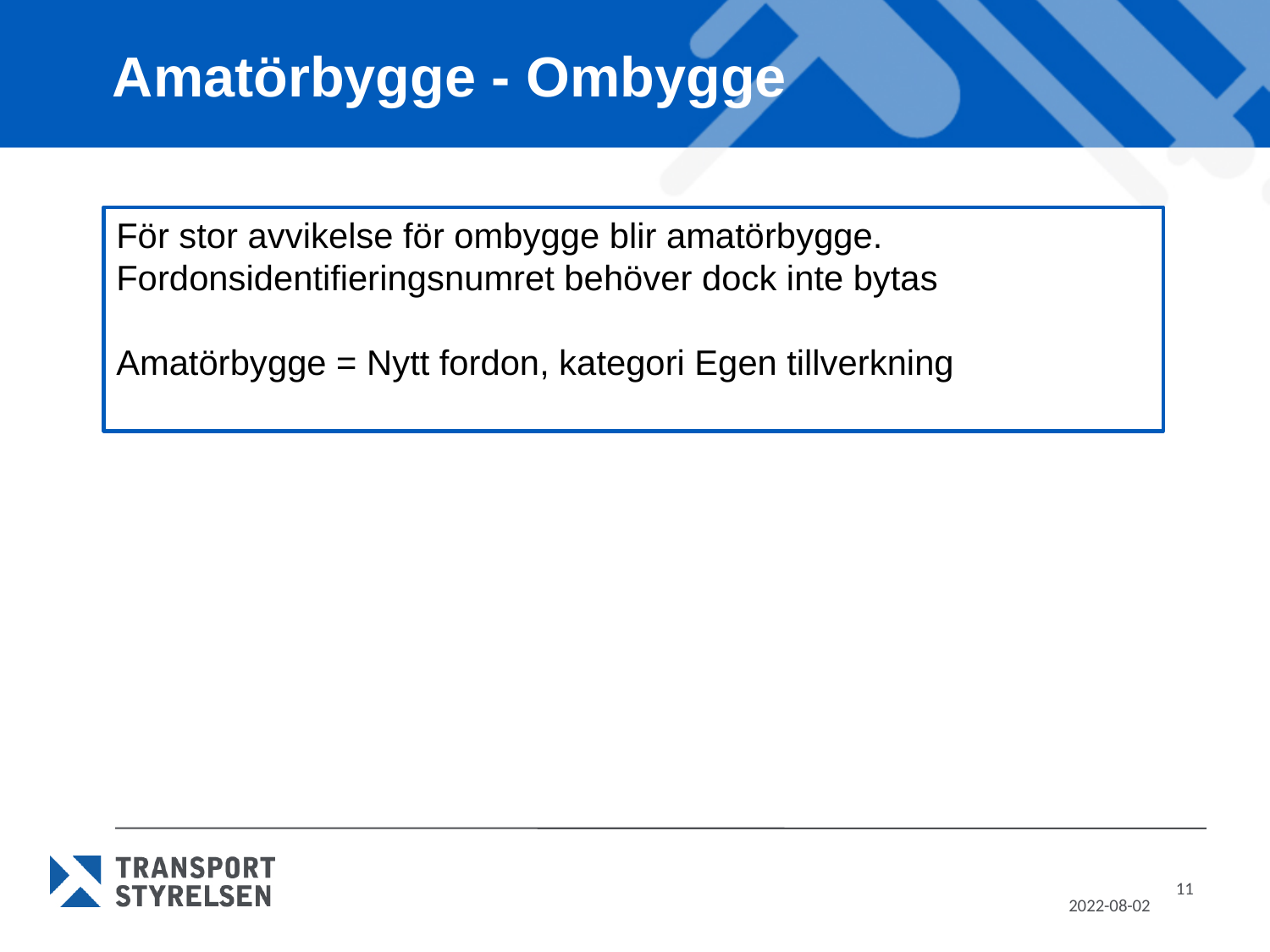

# Amatörbygge - Ombygge
För stor avvikelse för ombygge blir amatörbygge. Fordonsidentifieringsnumret behöver dock inte bytas

Amatörbygge = Nytt fordon, kategori Egen tillverkning

11
2022-08-02